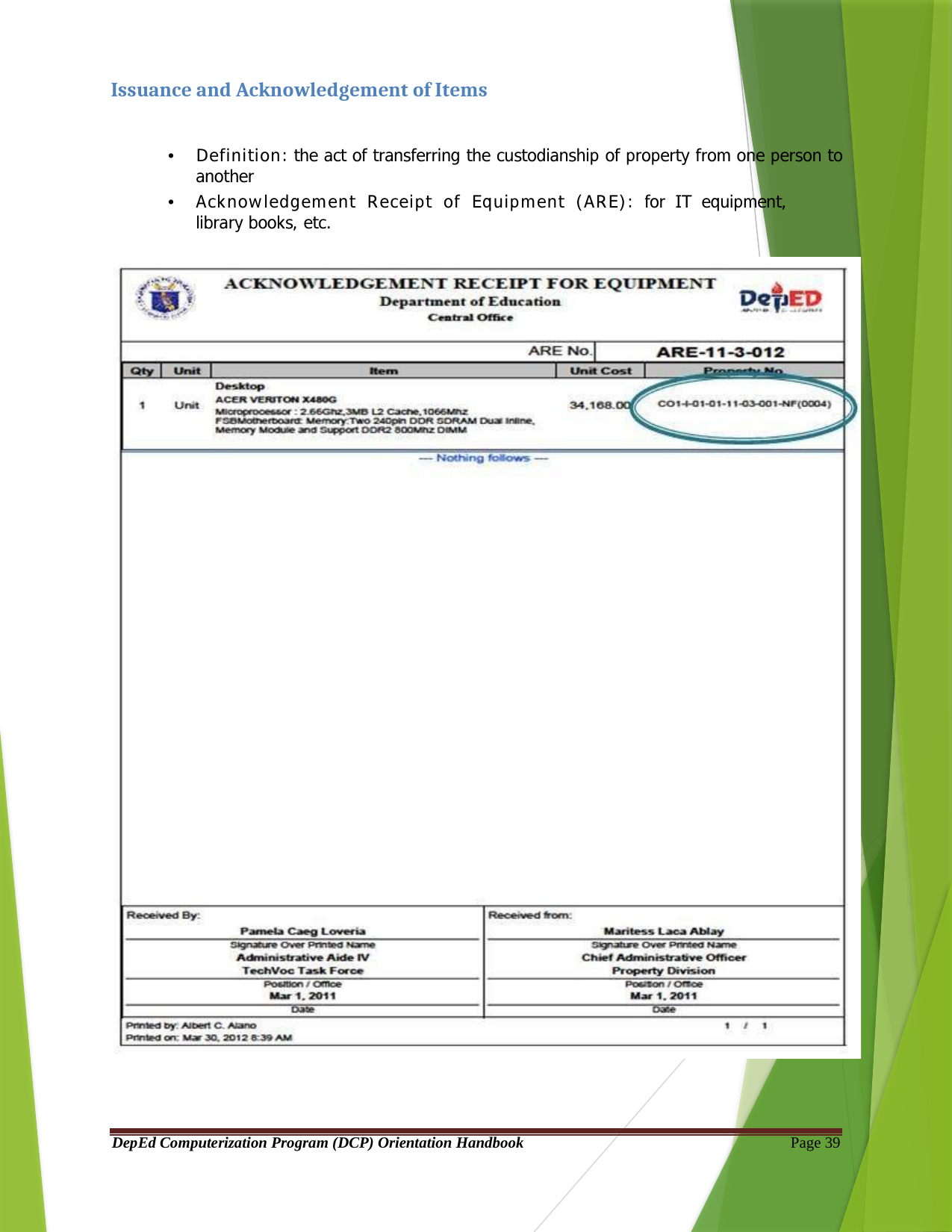

Issuance and Acknowledgement of Items
•    Definition: the act of transferring the custodianship of property from one person to
another
•	Acknowledgement  Receipt  of  Equipment  (ARE):  for IT equipment, library books, etc.

DepEd Computerization Program (DCP) Orientation Handbook
Page 39